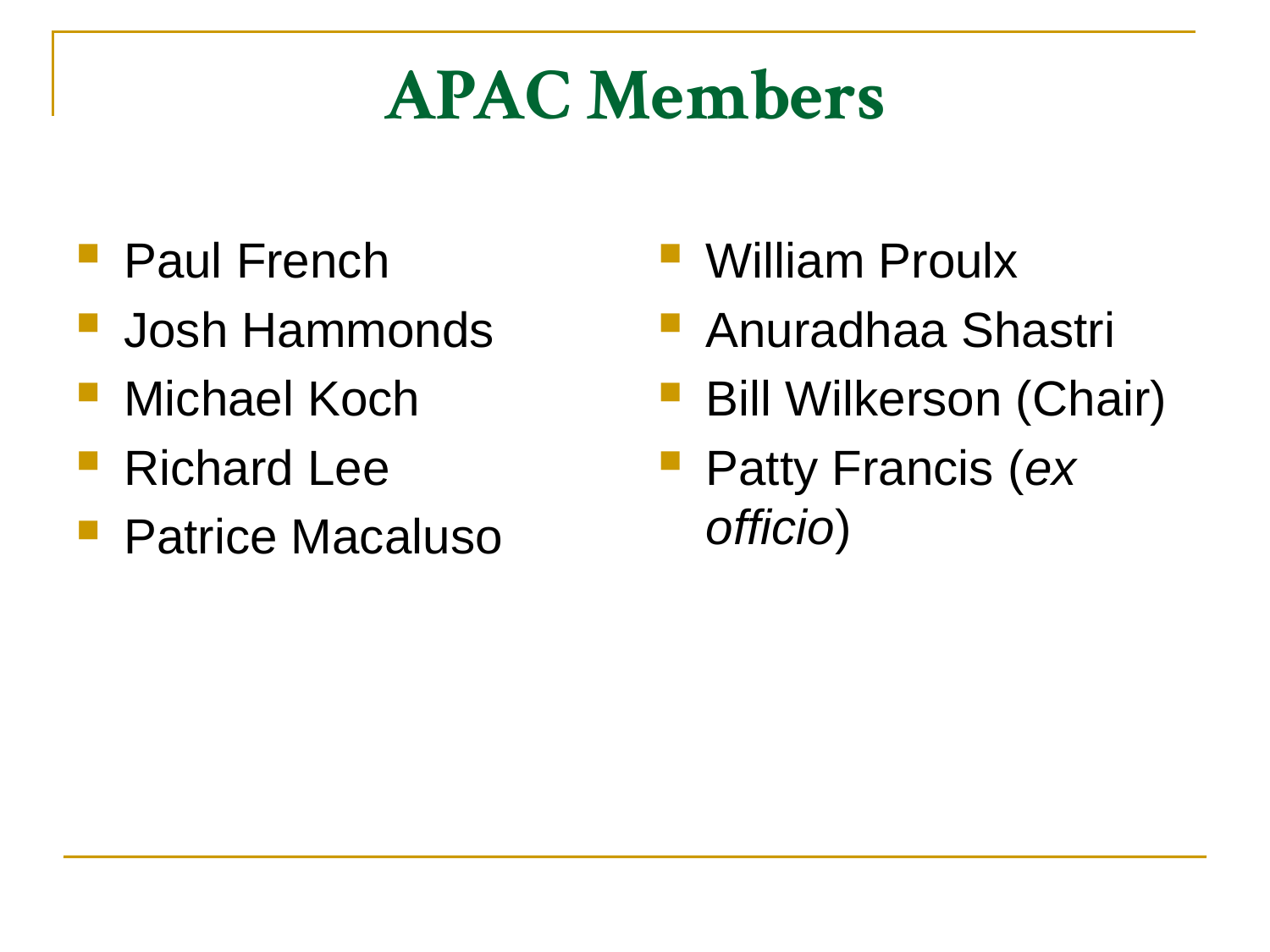

# APAC Members
Paul French
Josh Hammonds
Michael Koch
Richard Lee
Patrice Macaluso

William Proulx
Anuradhaa Shastri
Bill Wilkerson (Chair)
Patty Francis (ex officio)